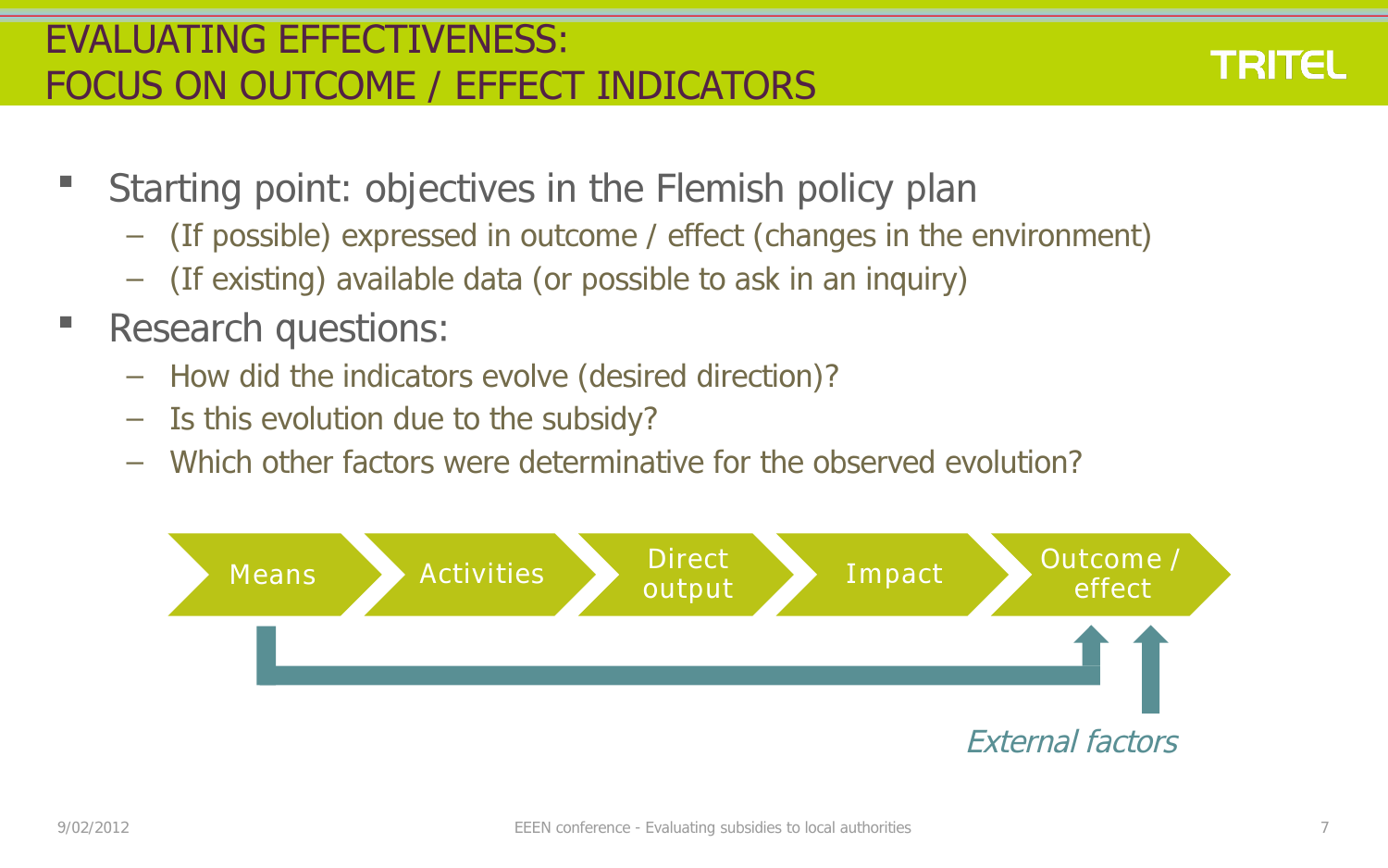

# Evaluating effectiveness: focus on outcome / effect indicators
Starting point: objectives in the Flemish policy plan
(If possible) expressed in outcome / effect (changes in the environment)
(If existing) available data (or possible to ask in an inquiry)
Research questions:
How did the indicators evolve (desired direction)?
Is this evolution due to the subsidy?
Which other factors were determinative for the observed evolution?

Means
Activities
Direct output
Impact
Outcome / effect

External factors
9/02/2012
EEEN conference - Evaluating subsidies to local authorities
7